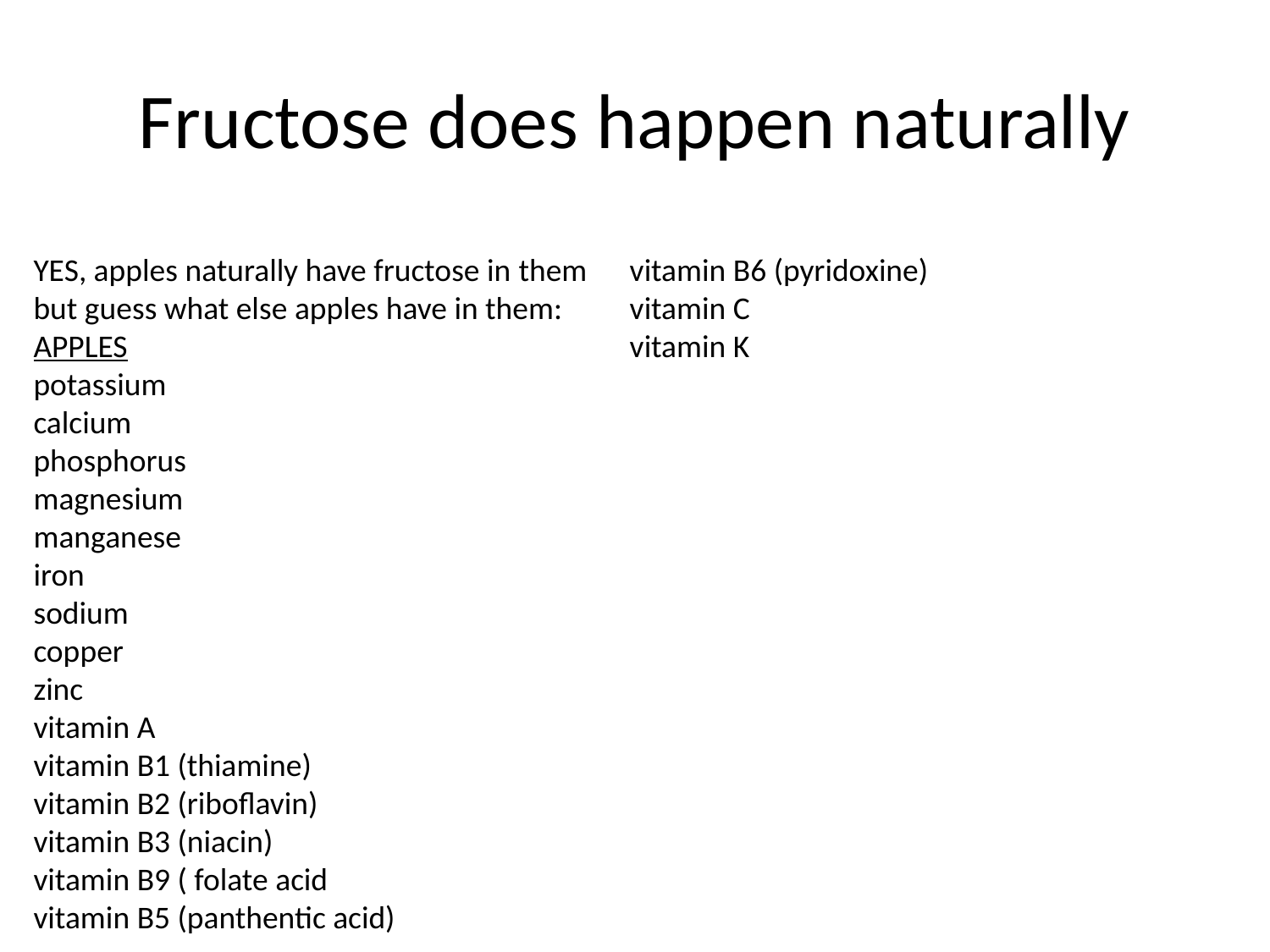

# Fructose does happen naturally
YES, apples naturally have fructose in them but guess what else apples have in them:
APPLES
potassium
calcium
phosphorus
magnesium
manganese
iron
sodium
copper
zinc
vitamin A
vitamin B1 (thiamine)
vitamin B2 (riboflavin)
vitamin B3 (niacin)
vitamin B9 ( folate acid
vitamin B5 (panthentic acid)
vitamin B6 (pyridoxine)
vitamin C
vitamin K